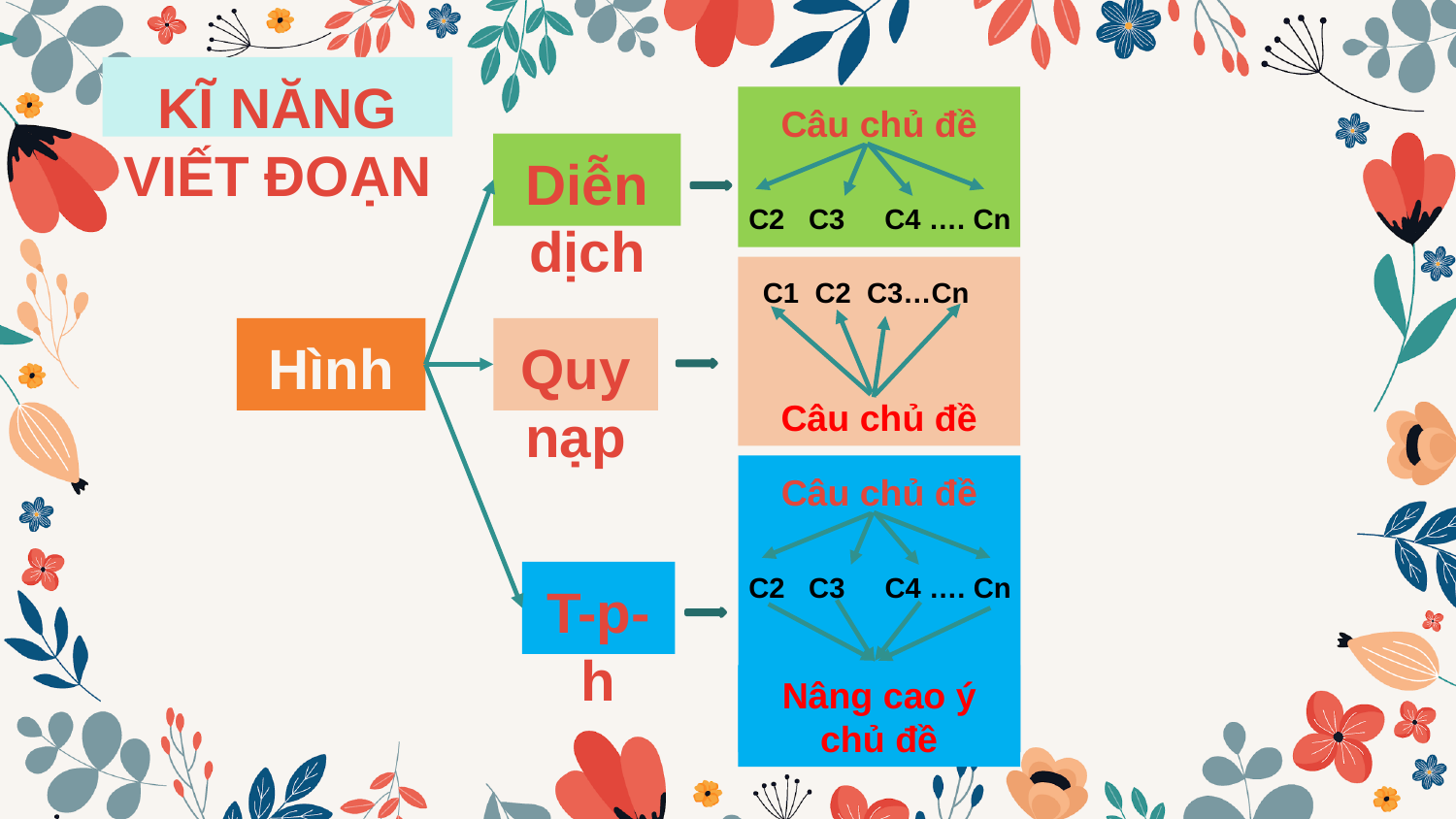

# KĨ NĂNG VIẾT ĐOẠN
Câu chủ đề

Diễn dịch

C2   C3     C4 …. Cn

Câu chủ đề
C1  C2  C3…Cn
Hình thức
Quy nạp

Câu chủ đề

T-p-h
C2   C3     C4 …. Cn

Nâng cao ý chủ đề